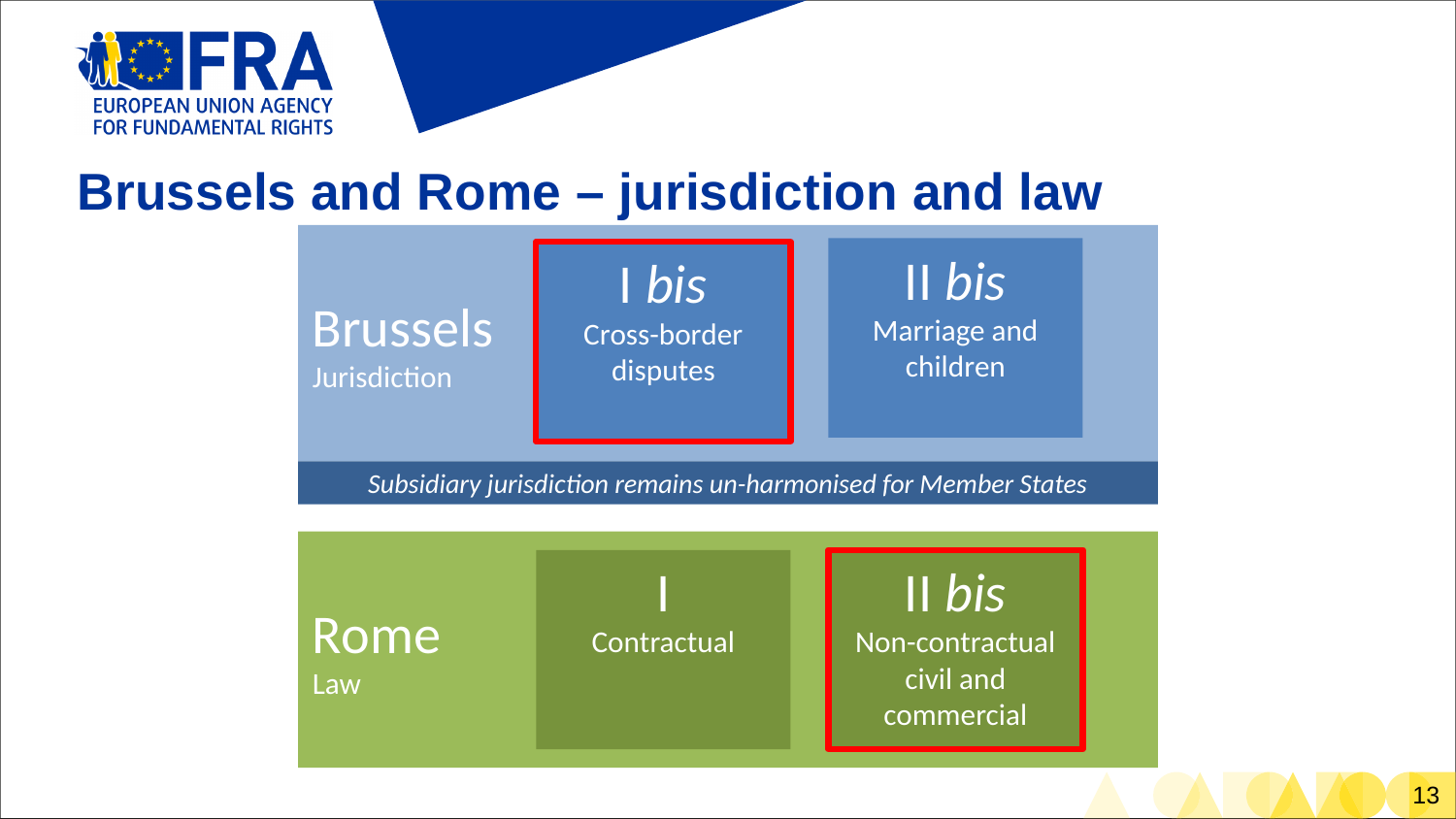

# Brussels and Rome – jurisdiction and law
Brussels
Jurisdiction
II bis
Marriage and children
I bis
Cross-border disputes
Subsidiary jurisdiction remains un-harmonised for Member States
Rome
Law
I
Contractual
II bis
Non-contractual civil and commercial